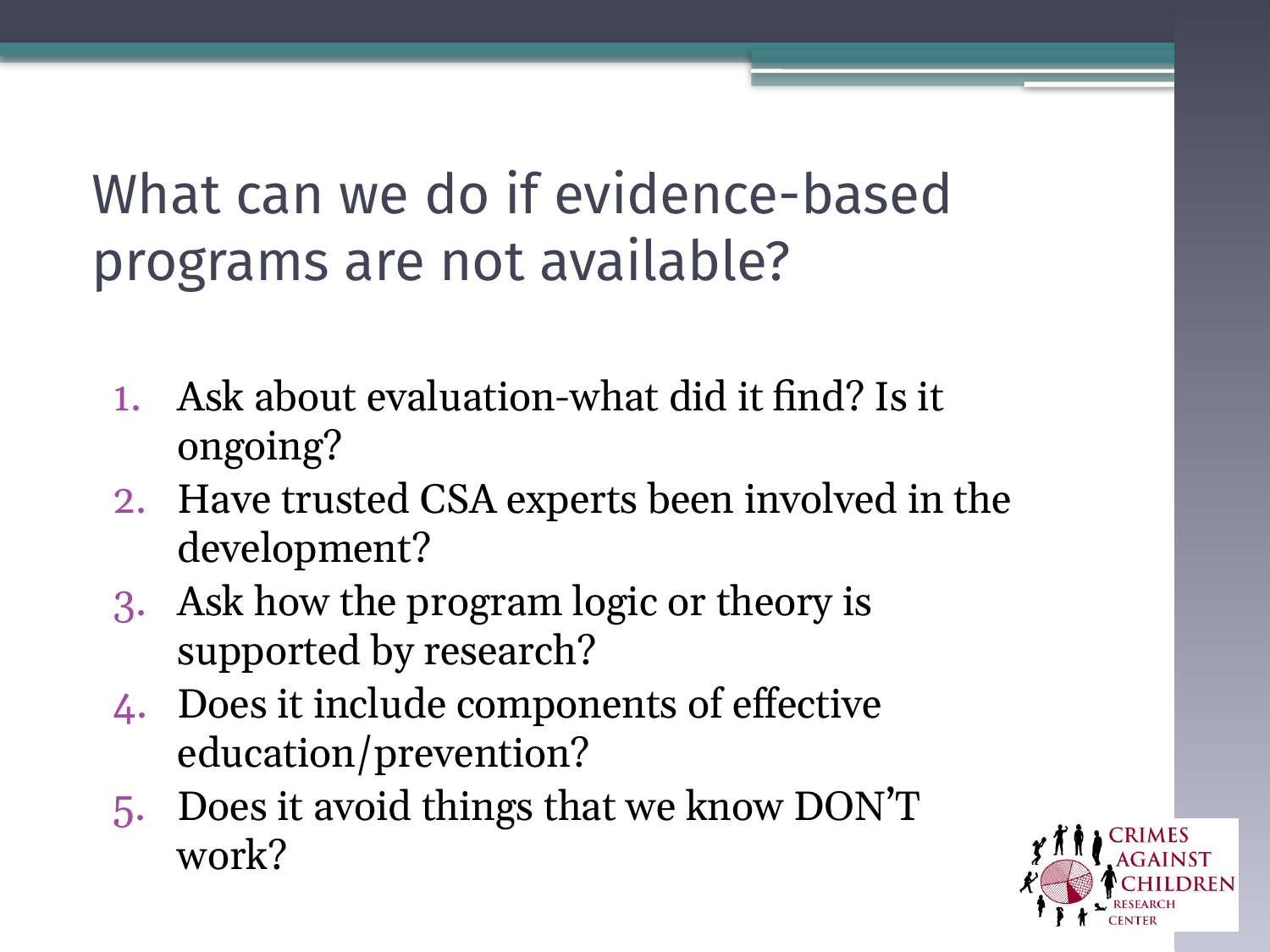

# What can we do if evidence-based programs are not available?
Ask about evaluation-what did it find? Is it ongoing?
Have trusted CSA experts been involved in the development?
Ask how the program logic or theory is supported by research?
Does it include components of effective education/prevention?
Does it avoid things that we know DON’T work?